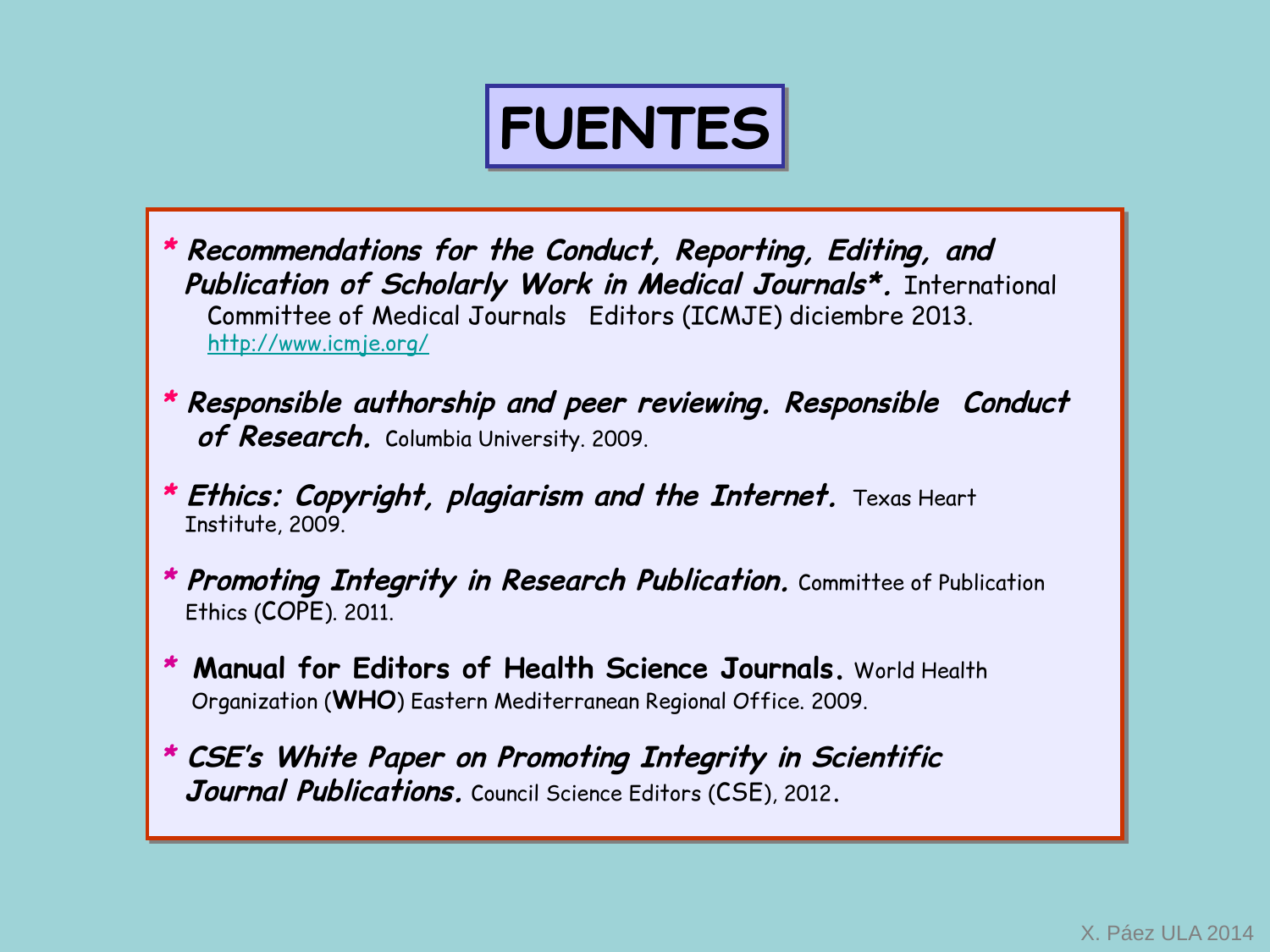

FUENTES

* Recommendations for the Conduct, Reporting, Editing, and
  Publication of Scholarly Work in Medical Journals*. International Committee of Medical Journals   Editors (ICMJE) diciembre 2013.  http://www.icmje.org/

* Responsible authorship and peer reviewing. Responsible  Conduct
   of Research. Columbia University. 2009.

* Ethics: Copyright, plagiarism and the Internet. Texas Heart
    Institute, 2009.

* Promoting Integrity in Research Publication. Committee of Publication
    Ethics (COPE). 2011.

*  Manual for Editors of Health Science Journals. World Health
     Organization (WHO) Eastern Mediterranean Regional Office. 2009.

* CSE’s White Paper on Promoting Integrity in Scientific
  Journal Publications. Council Science Editors (CSE), 2012.

X. Páez ULA 2014